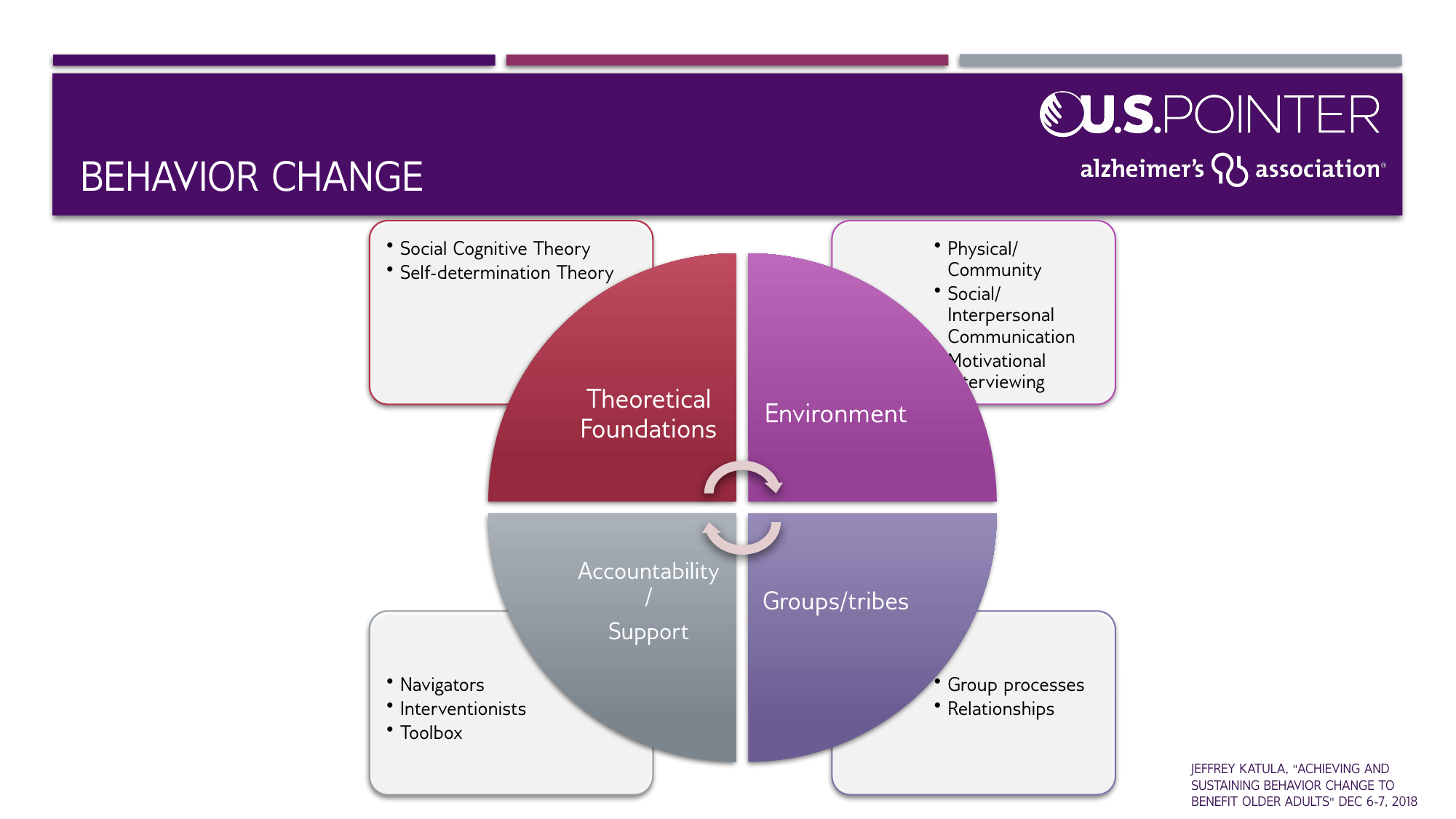

# Behavior change
Group processes
Relationships
Navigators
Interventionists
Toolbox
Physical/Community
Social/Interpersonal Communication
Motivational Interviewing
Social Cognitive Theory
Self-determination Theory
Theoretical Foundations
Environment
Groups/tribes
Accountability/
Support

Jeffrey Katula, "Achieving and Sustaining Behavior Change to Benefit Older Adults" Dec 6-7, 2018
Jeffrey Katula, "Achieving and Sustaining Behavior Change to Benefit Older Adults" Dec 6-7, 2018